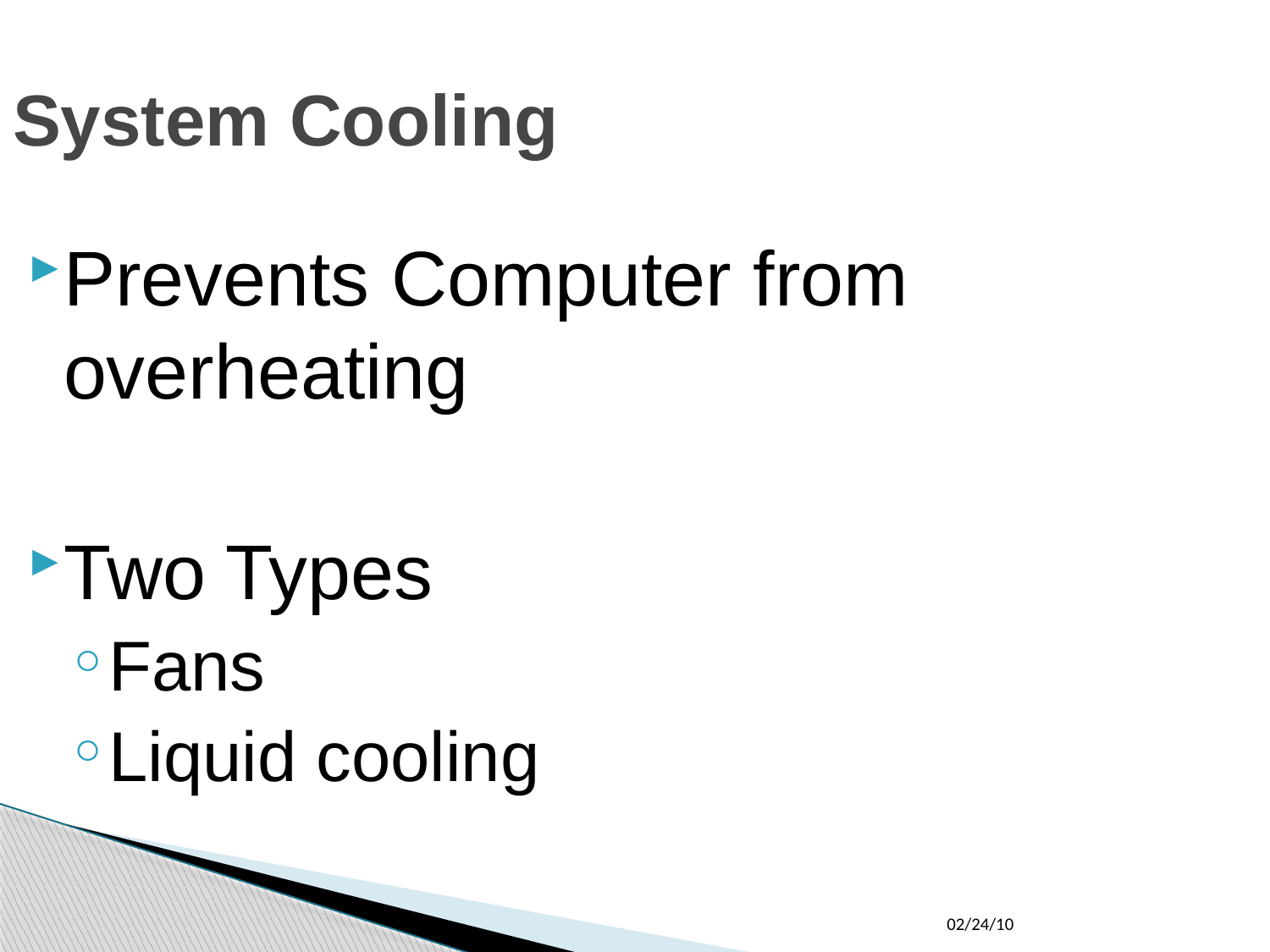

System Cooling
Prevents Computer from overheating

Two Types
Fans
Liquid cooling
02/24/10